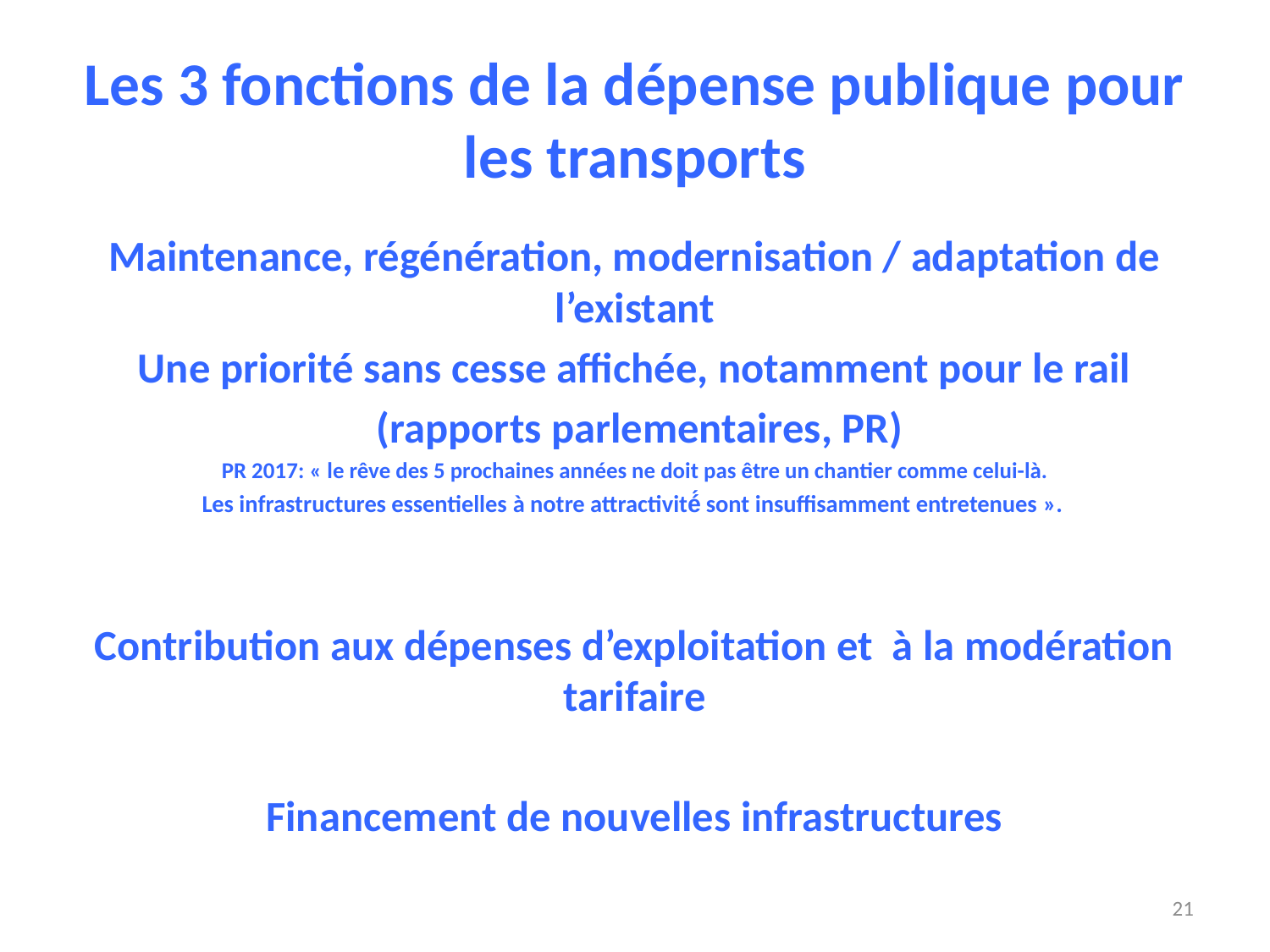

# Les 3 fonctions de la dépense publique pour les transports
Maintenance, régénération, modernisation / adaptation de l’existant
Une priorité sans cesse affichée, notamment pour le rail
 (rapports parlementaires, PR)
PR 2017: « le rêve des 5 prochaines années ne doit pas être un chantier comme celui-là.
Les infrastructures essentielles à notre attractivité́ sont insuffisamment entretenues ».

Contribution aux dépenses d’exploitation et  à la modération tarifaire

Financement de nouvelles infrastructures
21